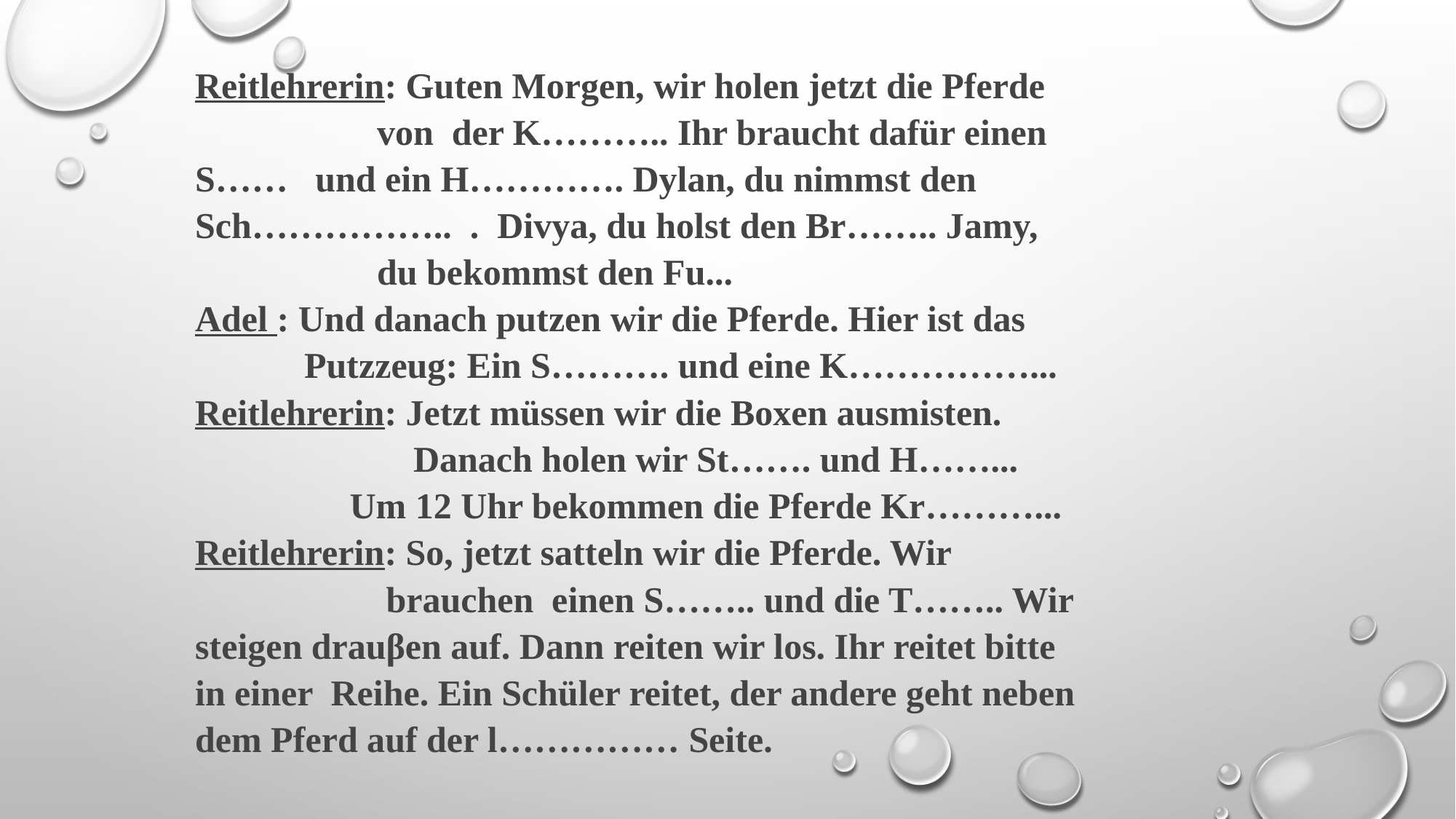

Reitlehrerin: Guten Morgen, wir holen jetzt die Pferde
                    von  der K……….. Ihr braucht dafür einen S……   und ein H…………. Dylan, du nimmst den Sch……………..  .  Divya, du holst den Br…….. Jamy,
                    du bekommst den Fu...
Adel : Und danach putzen wir die Pferde. Hier ist das
            Putzzeug: Ein S………. und eine K……………...
Reitlehrerin: Jetzt müssen wir die Boxen ausmisten.
                        Danach holen wir St……. und H……...
                 Um 12 Uhr bekommen die Pferde Kr………...
Reitlehrerin: So, jetzt satteln wir die Pferde. Wir
                     brauchen  einen S…….. und die T…….. Wir steigen drauβen auf. Dann reiten wir los. Ihr reitet bitte in einer  Reihe. Ein Schüler reitet, der andere geht neben dem Pferd auf der l…………… Seite.